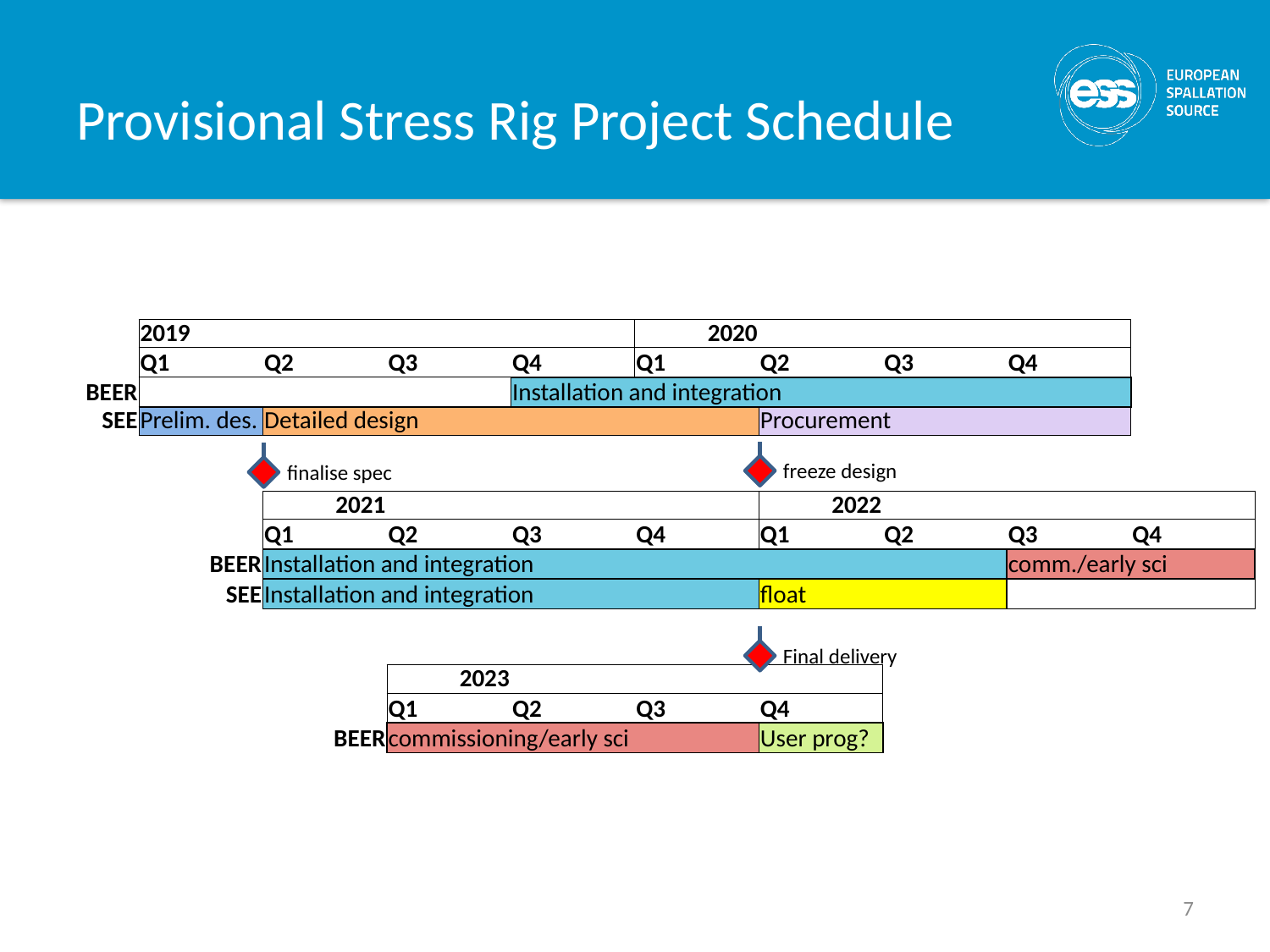

# Provisional Stress Rig Project Schedule
|  | 2019 |  |  |  | 2020 |  |  |  |  |
| --- | --- | --- | --- | --- | --- | --- | --- | --- | --- |
|  | Q1 | Q2 | Q3 | Q4 | Q1 | Q2 | Q3 | Q4 |  |
| BEER |  |  |  | Installation and integration |  |  |  |  |  |
| SEE | Prelim. des. | Detailed design |  |  |  | Procurement |  |  |  |
|  |  |  |  |  |  |  |  |  |  |
|  |  |  |  |  |  |  |  |  |  |
|  |  | 2021 |  |  |  | 2022 |  |  |  |
|  |  | Q1 | Q2 | Q3 | Q4 | Q1 | Q2 | Q3 | Q4 |
|  | BEER | Installation and integration |  |  |  |  |  | comm./early sci |  |
|  | SEE | Installation and integration |  |  |  | float |  |  |  |
|  |  |  |  |  |  |  |  |  |  |
|  |  |  |  |  |  |  |  |  |  |
|  |  |  | 2023 |  |  |  |  |  |  |
|  |  |  | Q1 | Q2 | Q3 | Q4 |  |  |  |
|  |  | BEER | commissioning/early sci |  |  | User prog? |  |  |  |
freeze design

finalise spec

Final delivery

7